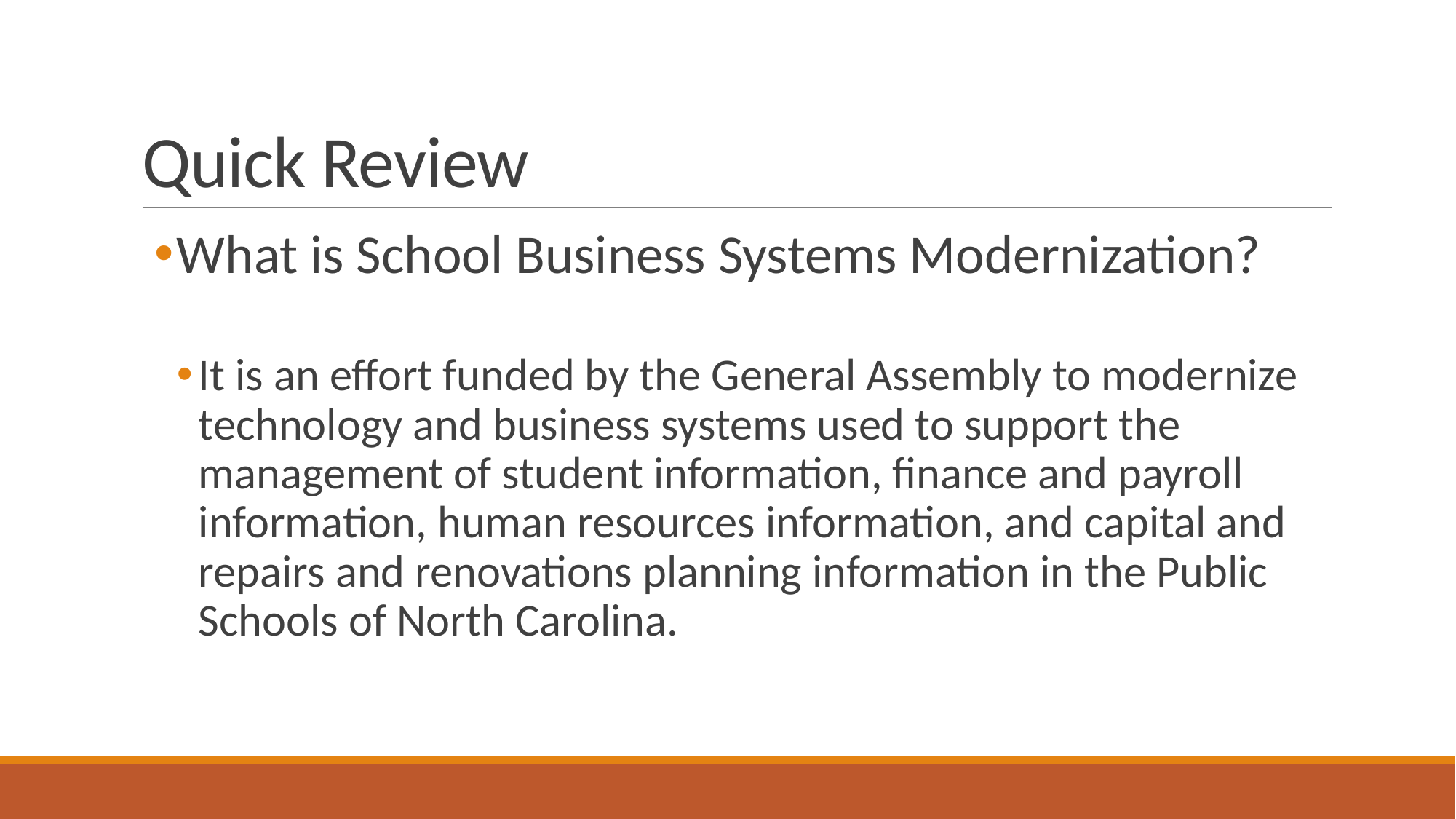

# Quick Review
What is School Business Systems Modernization?

It is an effort funded by the General Assembly to modernize technology and business systems used to support the management of student information, finance and payroll information, human resources information, and capital and repairs and renovations planning information in the Public Schools of North Carolina.